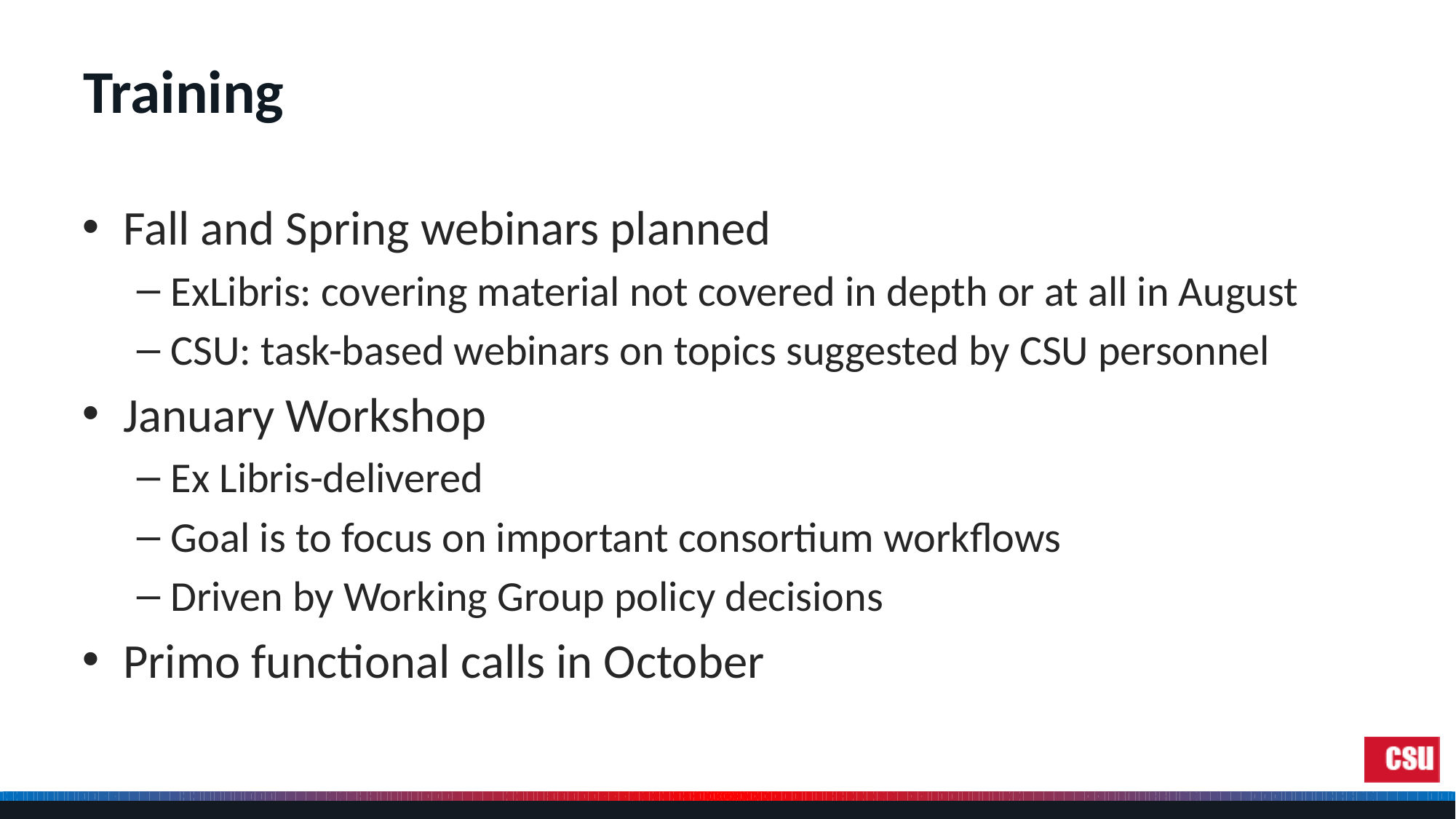

# Training
Fall and Spring webinars planned
ExLibris: covering material not covered in depth or at all in August
CSU: task-based webinars on topics suggested by CSU personnel
January Workshop
Ex Libris-delivered
Goal is to focus on important consortium workflows
Driven by Working Group policy decisions
Primo functional calls in October